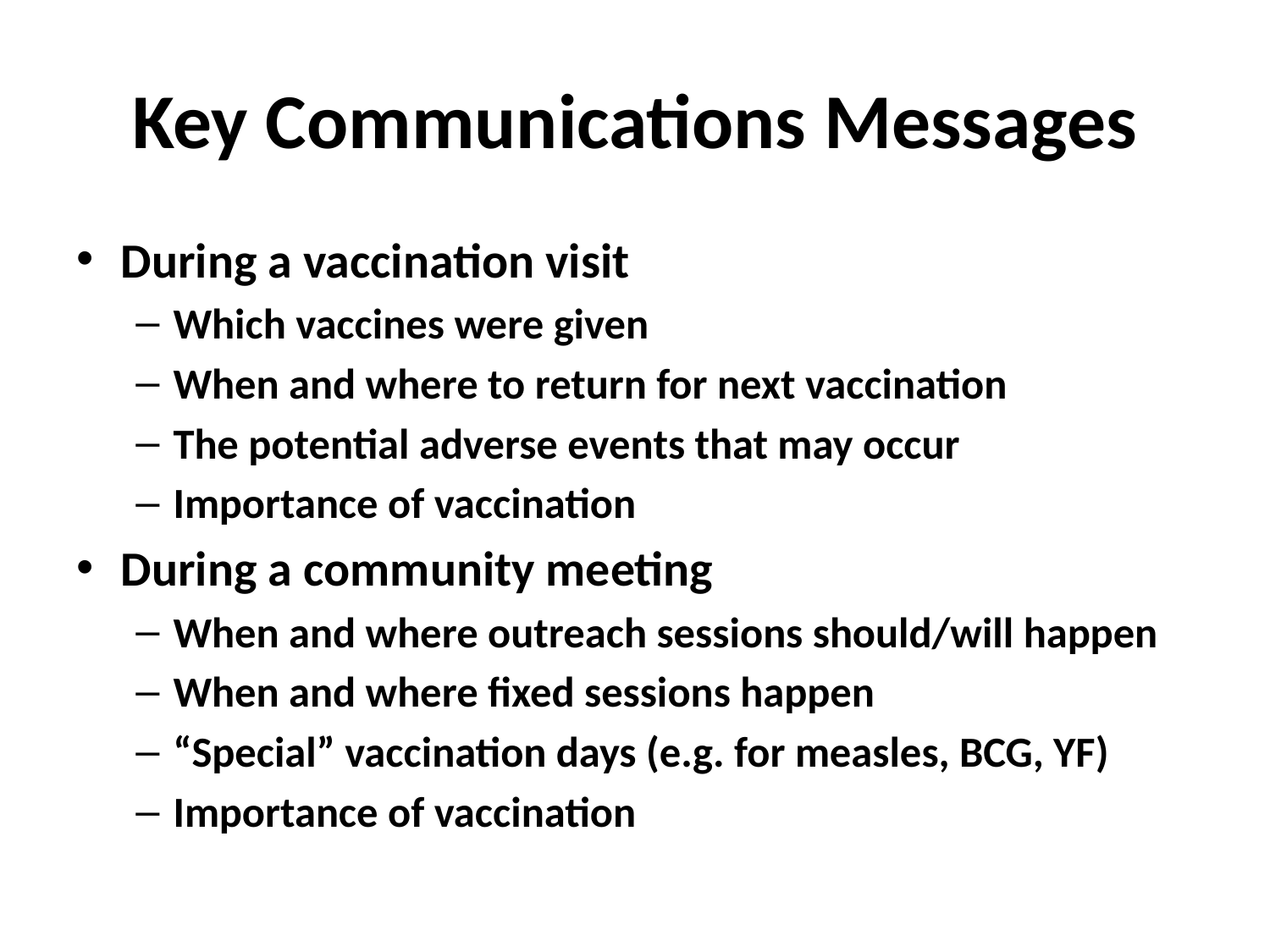

# Key Communications Messages
During a vaccination visit
Which vaccines were given
When and where to return for next vaccination
The potential adverse events that may occur
Importance of vaccination
During a community meeting
When and where outreach sessions should/will happen
When and where fixed sessions happen
“Special” vaccination days (e.g. for measles, BCG, YF)
Importance of vaccination